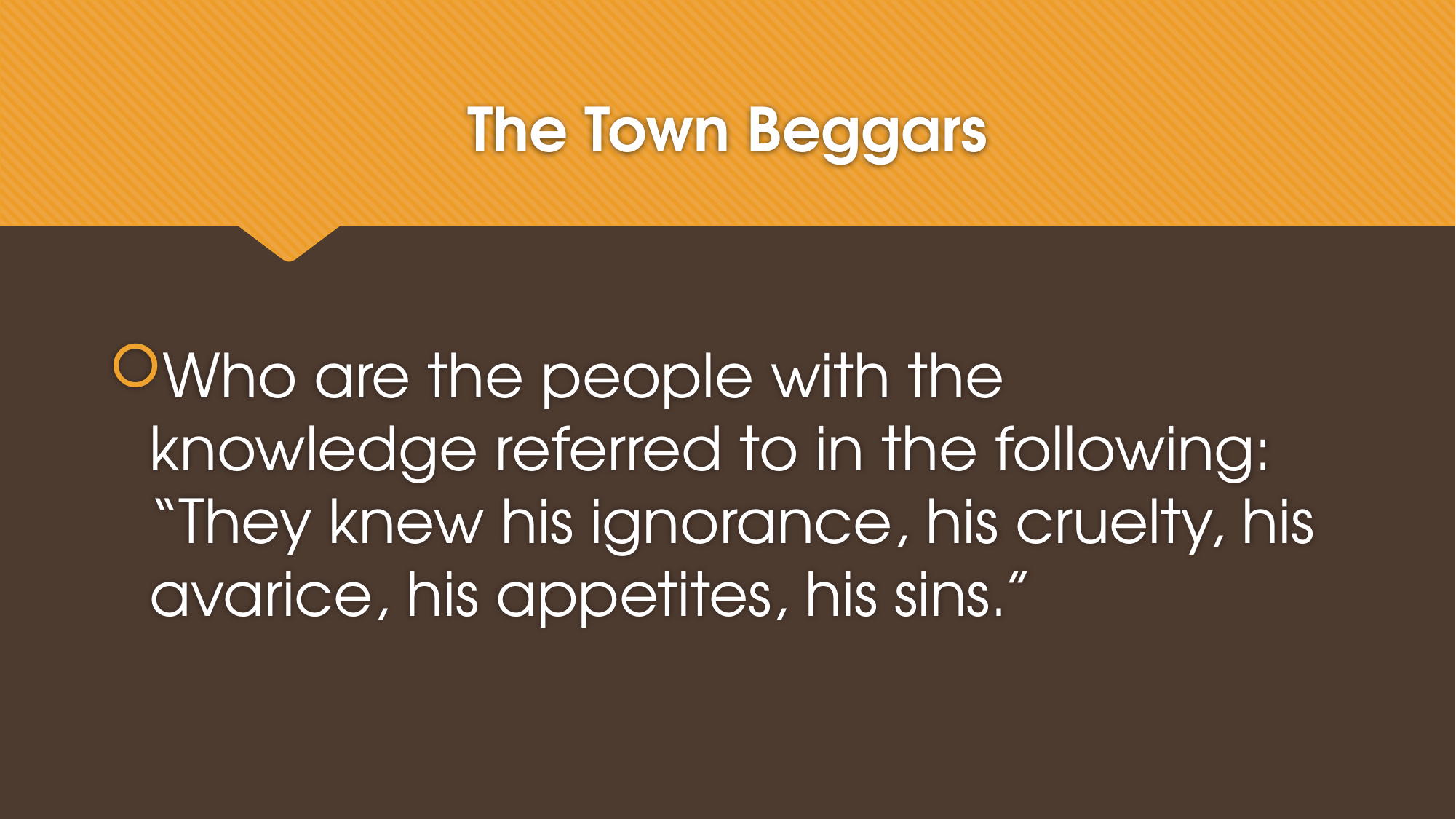

# The Town Beggars
Who are the people with the knowledge referred to in the following: “They knew his ignorance, his cruelty, his avarice, his appetites, his sins.”